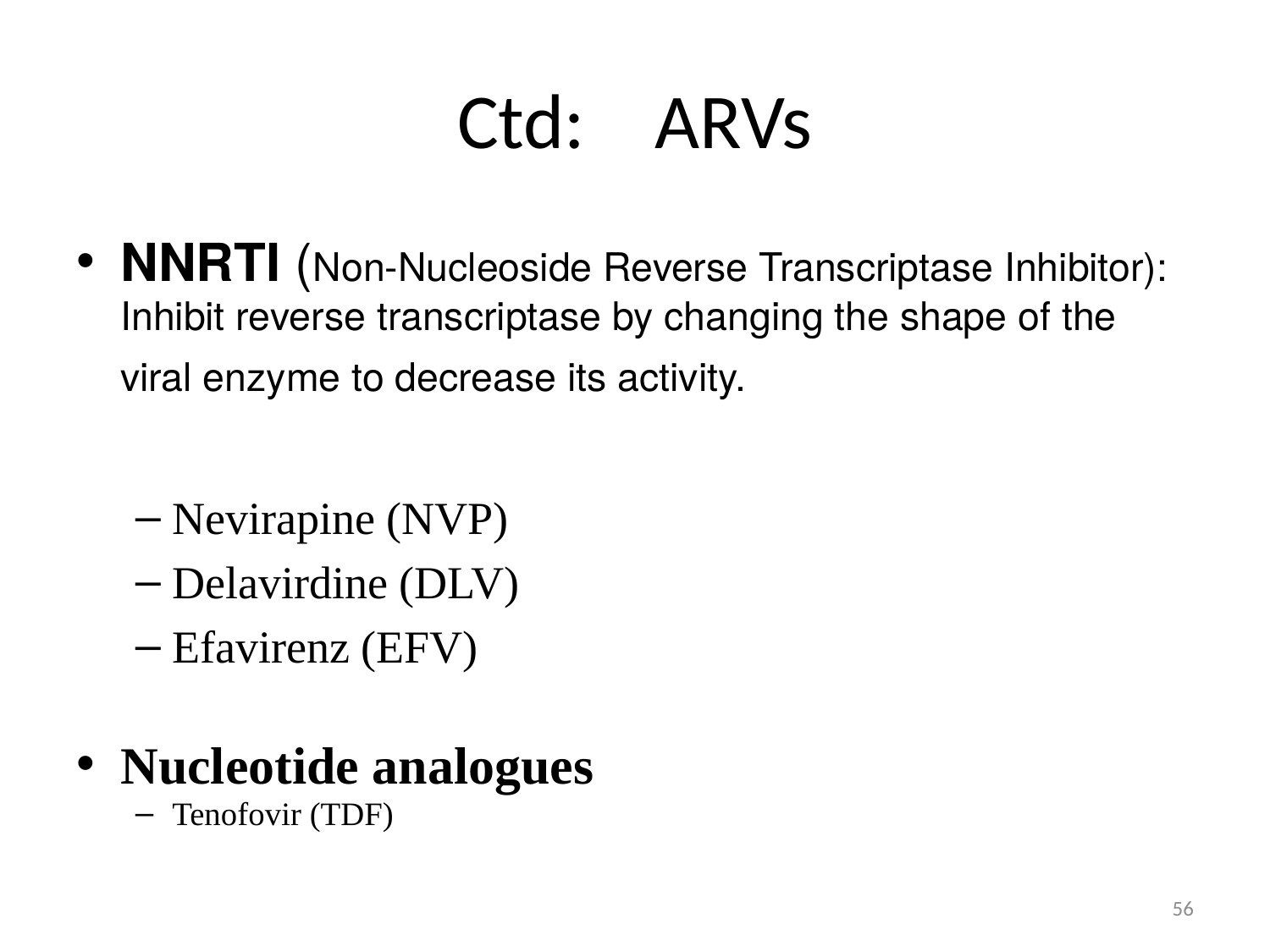

# Ctd:    ARVs
NNRTI (Non-Nucleoside Reverse Transcriptase Inhibitor): Inhibit reverse transcriptase by changing the shape of the viral enzyme to decrease its activity.

Nevirapine (NVP)
Delavirdine (DLV)
Efavirenz (EFV)

Nucleotide analogues
Tenofovir (TDF)

56